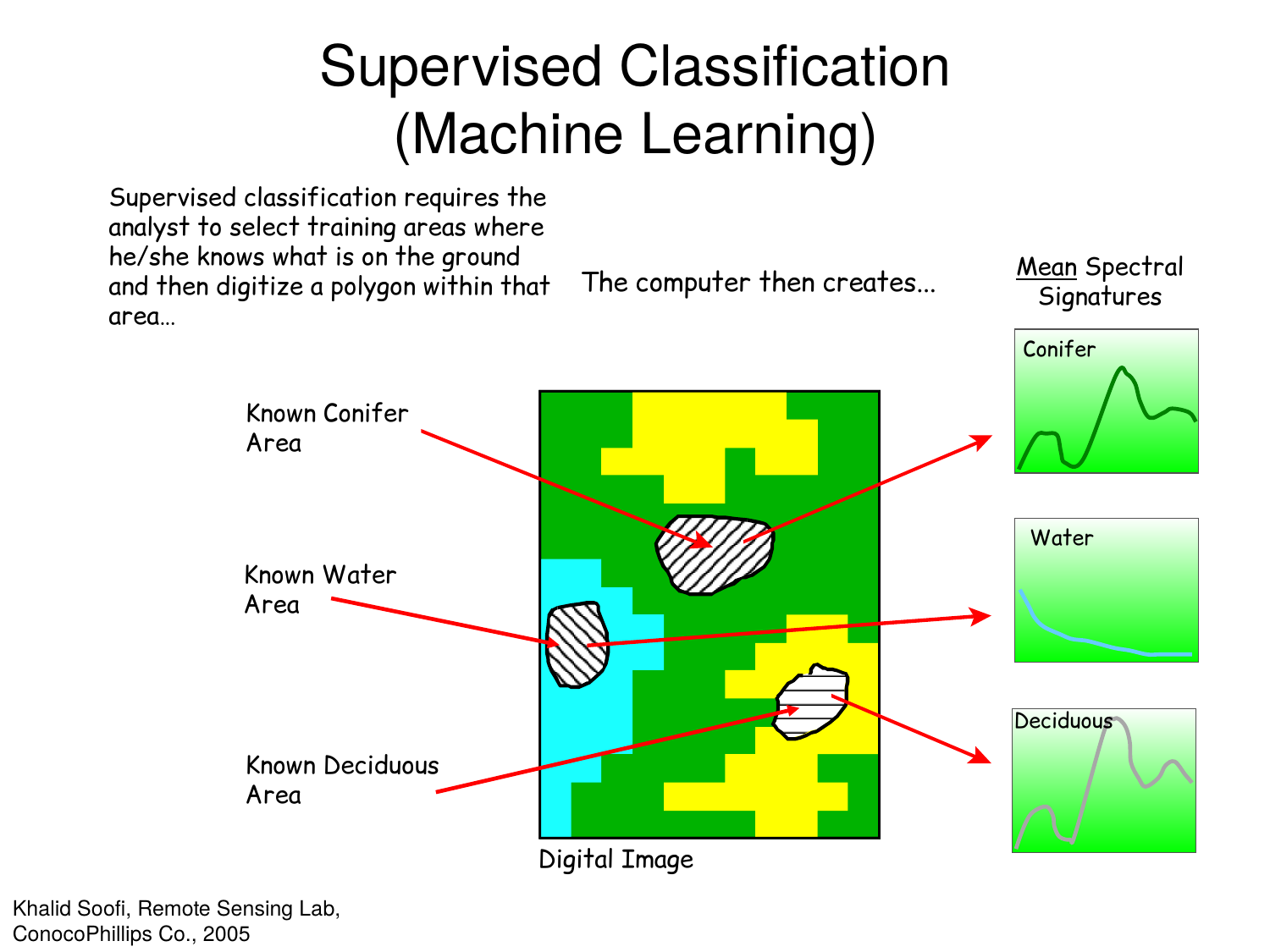

# Supervised Classification (Machine Learning)
Supervised classification requires the analyst to select training areas where he/she knows what is on the ground and then digitize a polygon within that area…
Mean Spectral Signatures
The computer then creates...
Conifer

Digital Image
Known Conifer Area

Water

Known Water Area

Deciduous

Known Deciduous Area
Khalid Soofi, Remote Sensing Lab, ConocoPhillips Co., 2005